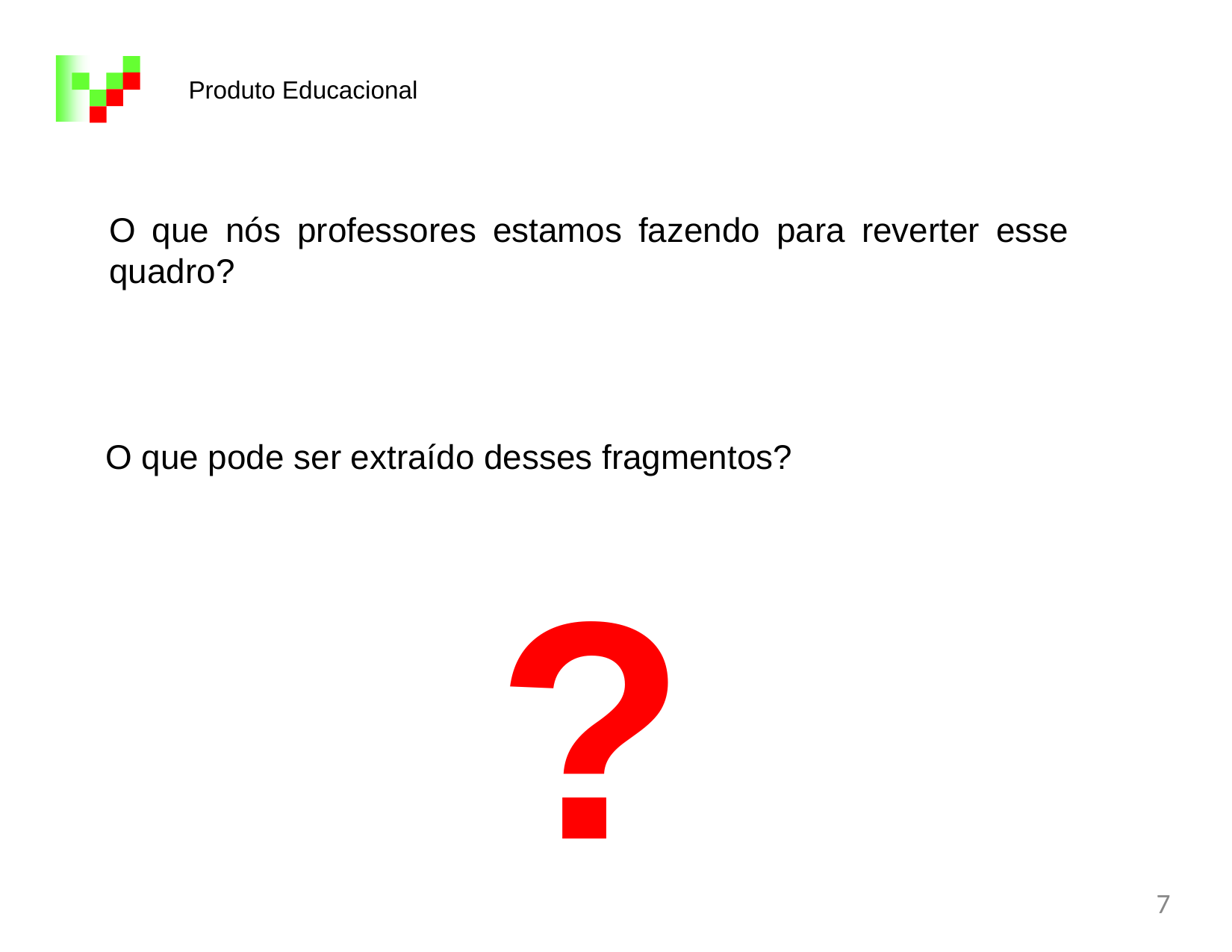

Produto Educacional
O que nós professores estamos fazendo para reverter esse quadro?
O que pode ser extraído desses fragmentos?
?
7